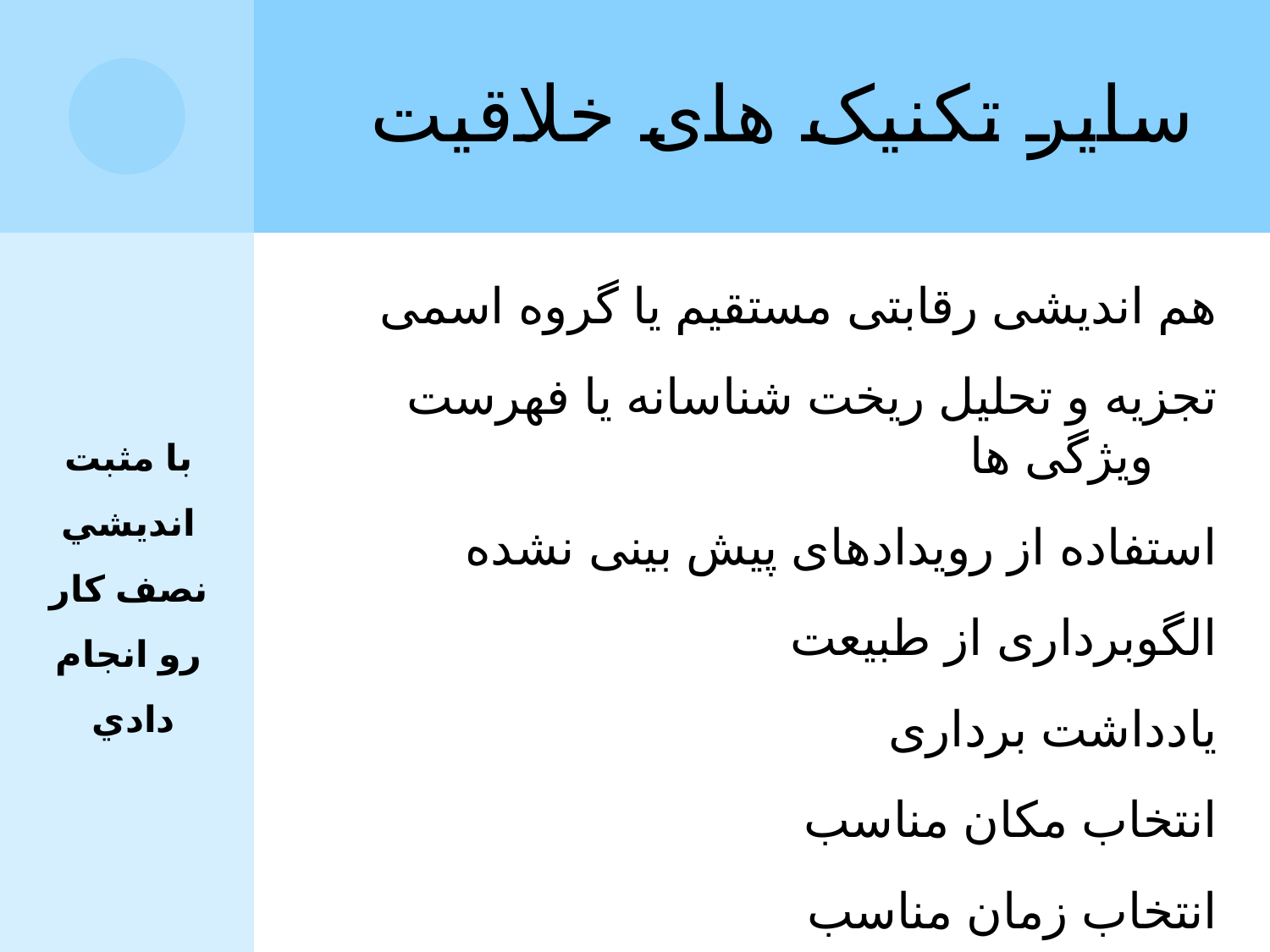

# سایر تکنیک های خلاقیت
هم اندیشی رقابتی مستقیم یا گروه اسمی
تجزیه و تحلیل ریخت شناسانه یا فهرست ویژگی ها
استفاده از رویدادهای پیش بینی نشده
الگوبرداری از طبیعت
یادداشت برداری
انتخاب مکان مناسب
انتخاب زمان مناسب
با مثبت انديشي نصف کار رو انجام دادي